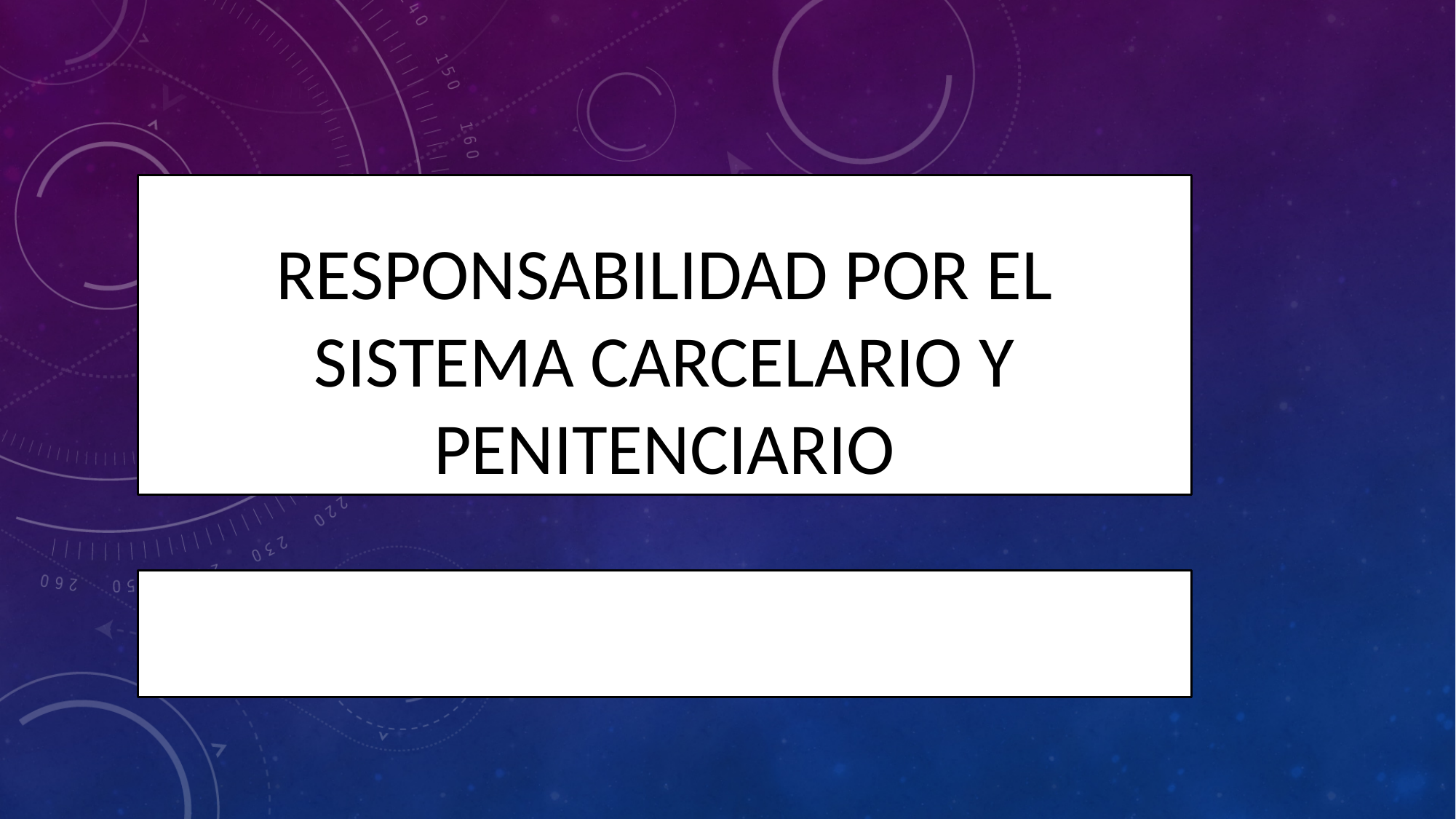

# RESPONSABILIDAD POR EL SISTEMA CARCELARIO Y PENITENCIARIO

Hugo Andrés arenas mendoza